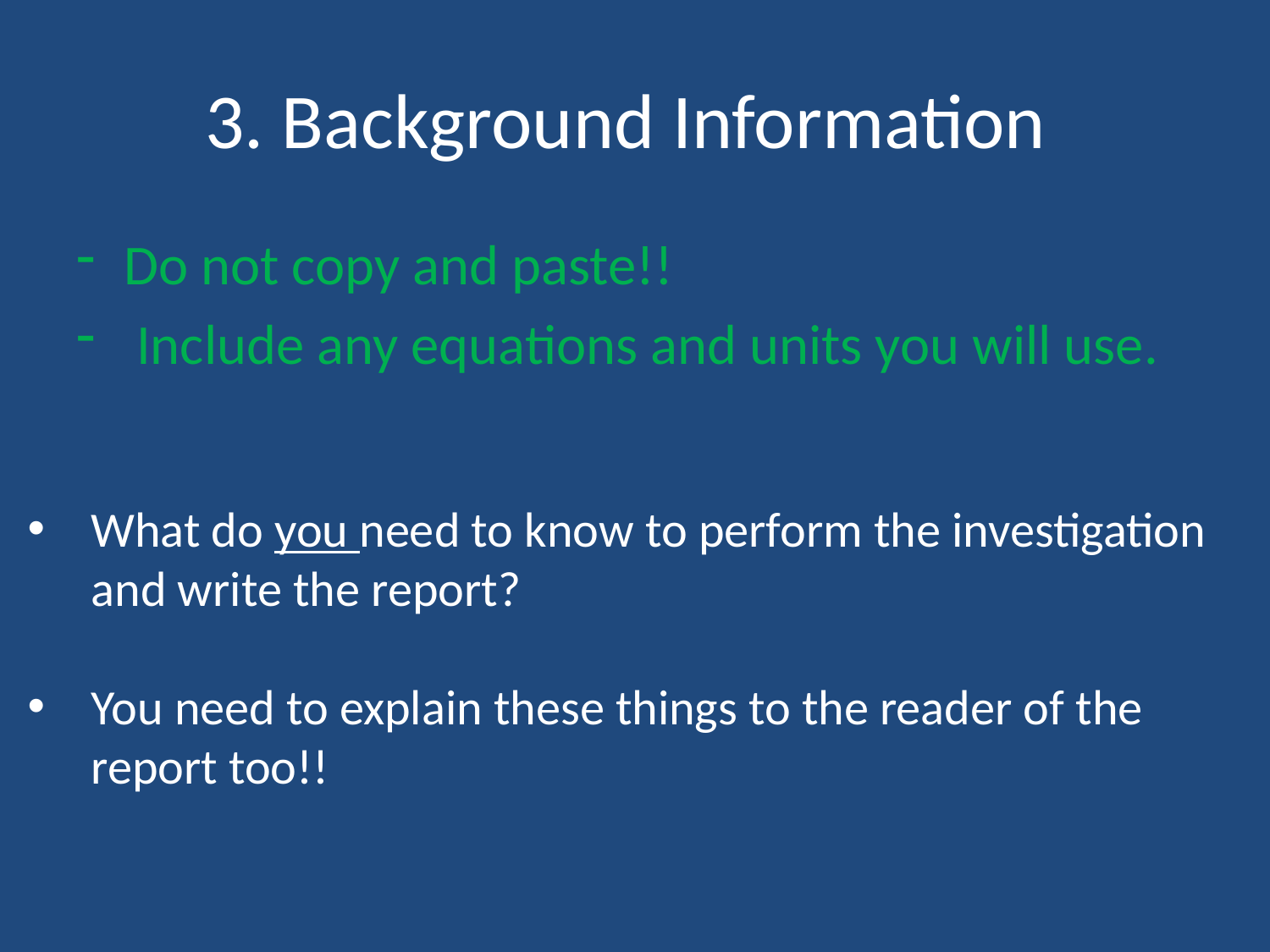

# 3. Background Information
Do not copy and paste!!
 Include any equations and units you will use.

What do you need to know to perform the investigation and write the report?

You need to explain these things to the reader of the report too!!